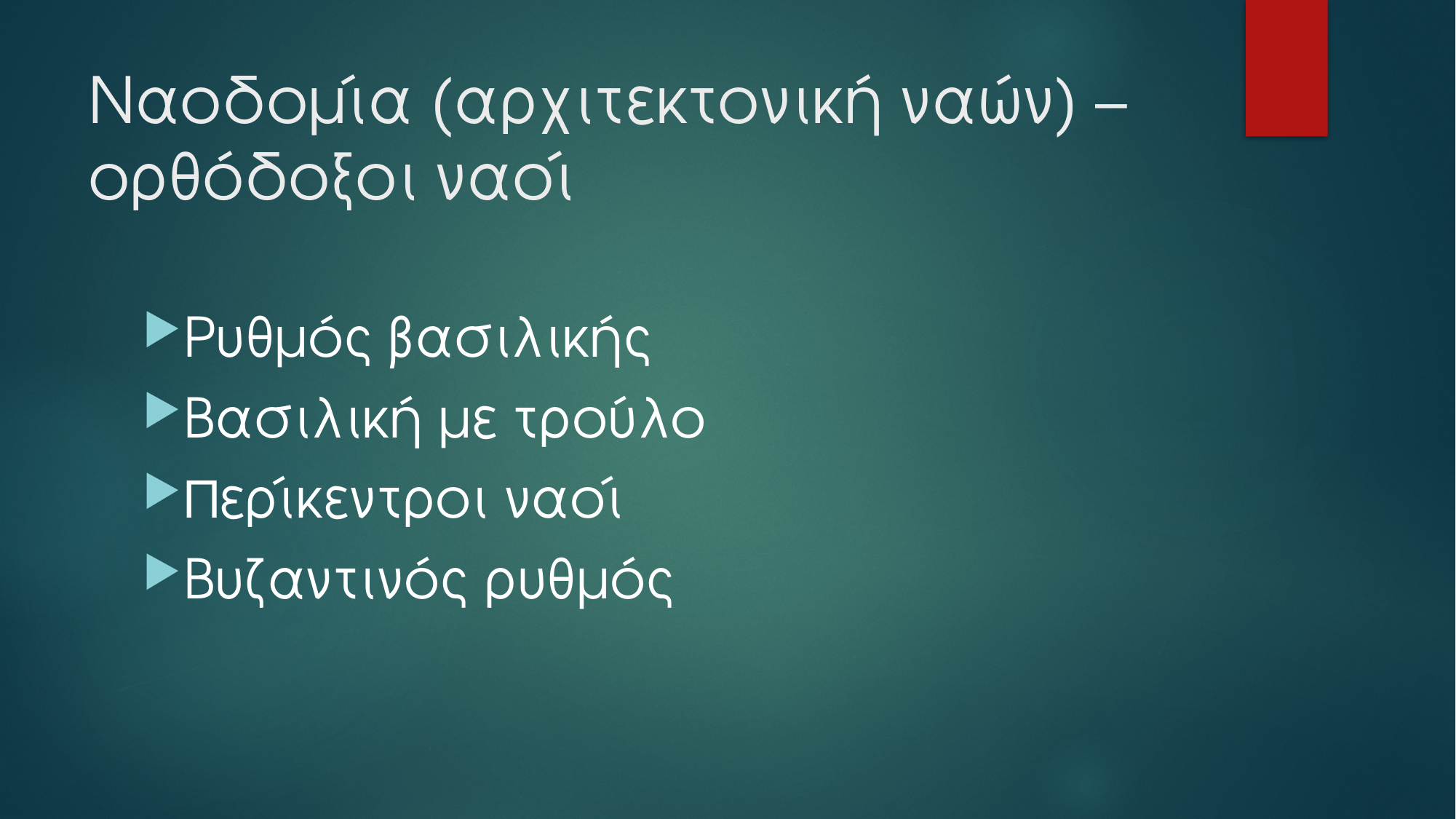

# Ναοδομία (αρχιτεκτονική ναών) – ορθόδοξοι ναοί

Ρυθμός βασιλικής
Βασιλική με τρούλο
Περίκεντροι ναοί
Βυζαντινός ρυθμός